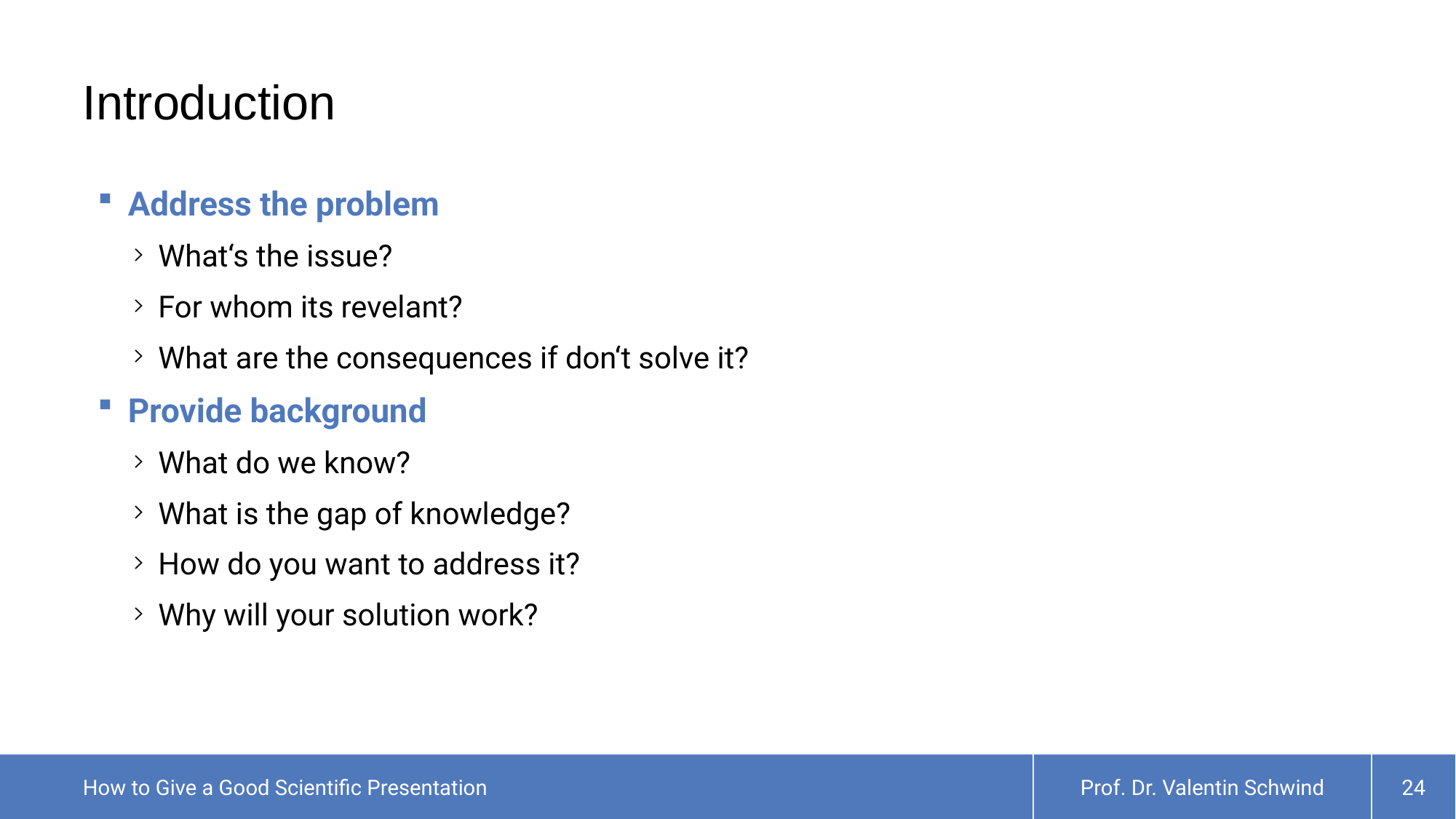

# Introduction
Address the problem
What‘s the issue?
For whom its revelant?
What are the consequences if don‘t solve it?
Provide background
What do we know?
What is the gap of knowledge?
How do you want to address it?
Why will your solution work?
How to Give a Good Scientific Presentation
Prof. Dr. Valentin Schwind
24